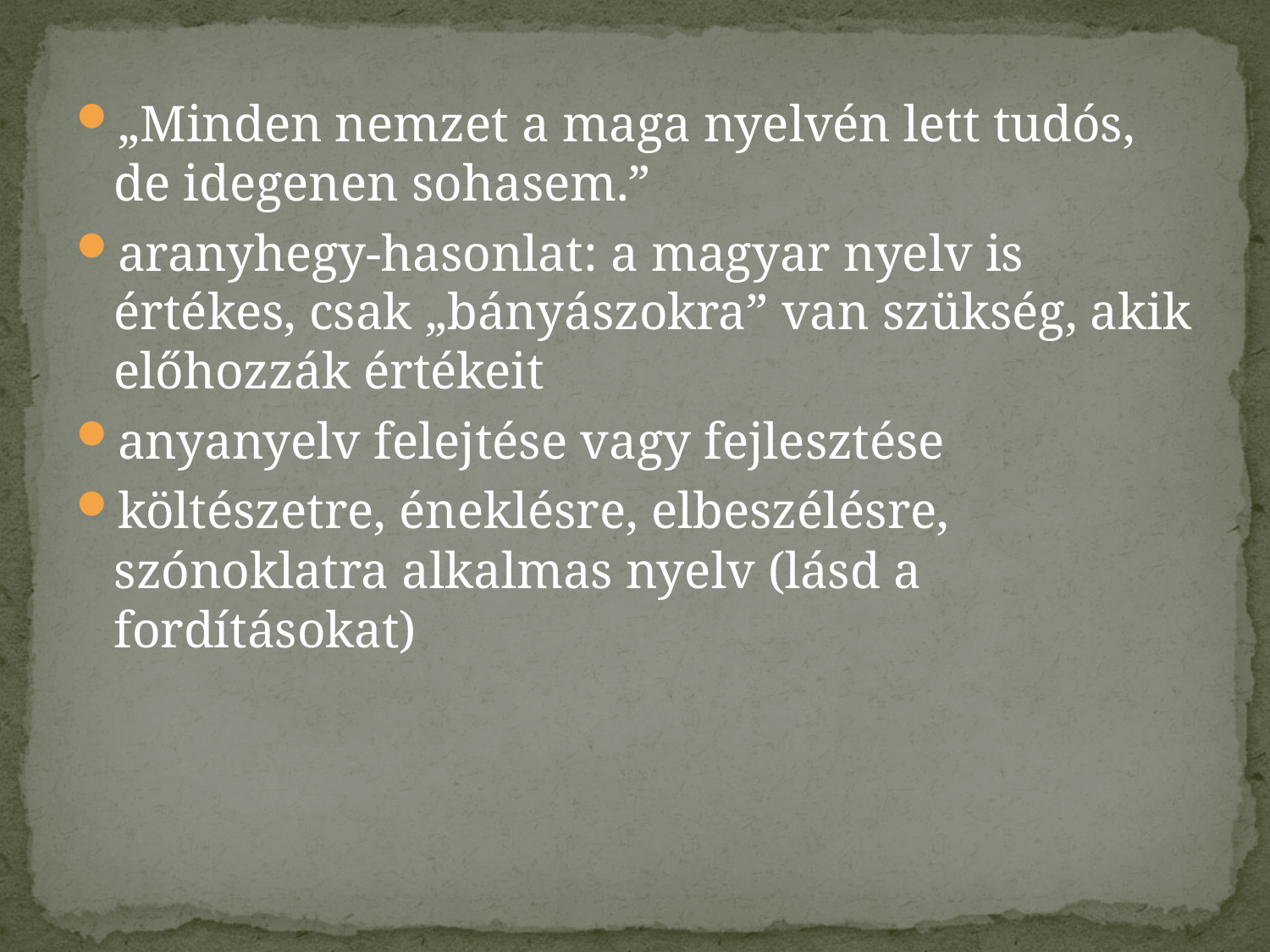

„Minden nemzet a maga nyelvén lett tudós, de idegenen sohasem.”
aranyhegy-hasonlat: a magyar nyelv is értékes, csak „bányászokra” van szükség, akik előhozzák értékeit
anyanyelv felejtése vagy fejlesztése
költészetre, éneklésre, elbeszélésre, szónoklatra alkalmas nyelv (lásd a fordításokat)